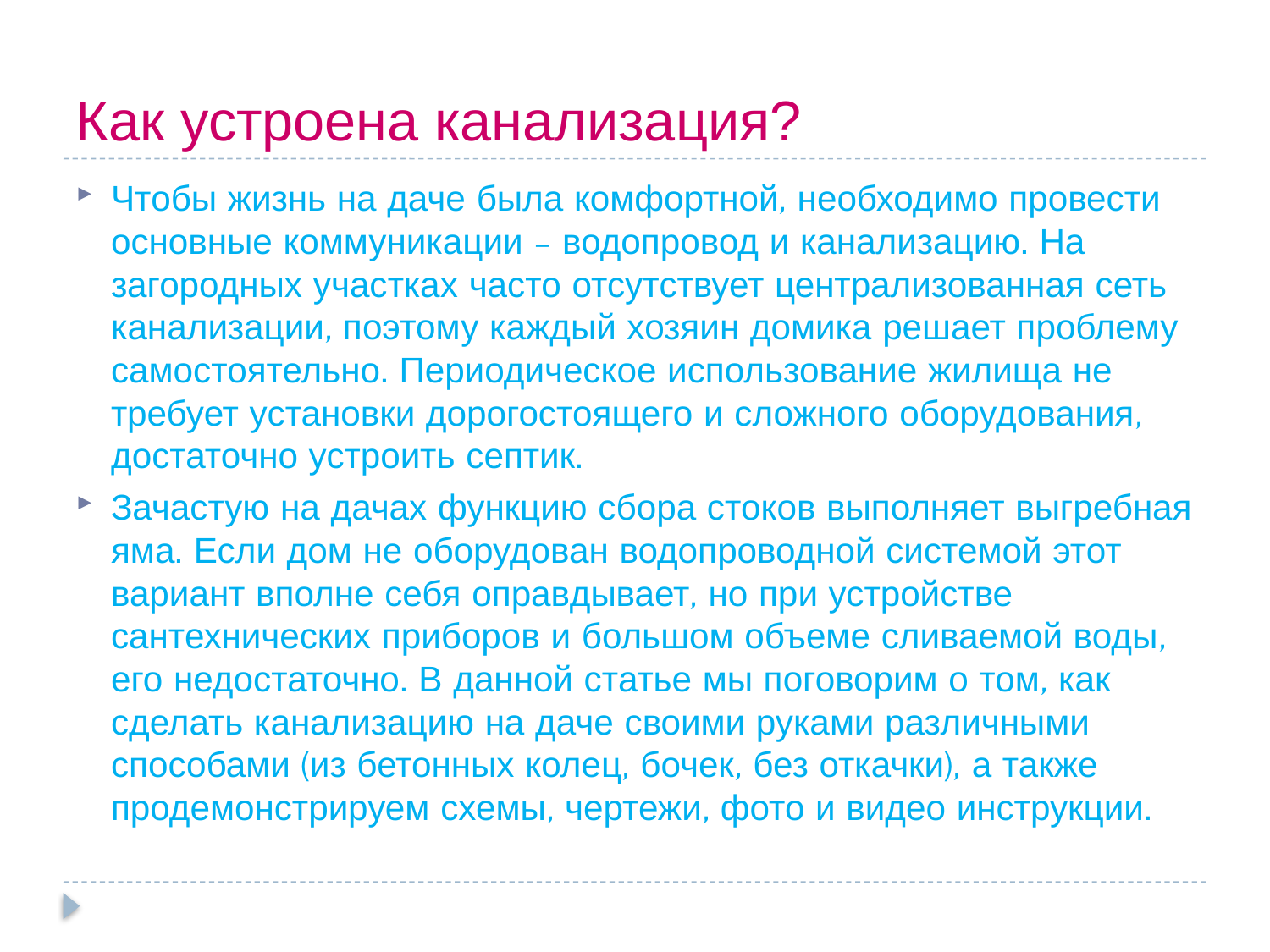

# Как устроена канализация?
Чтобы жизнь на даче была комфортной, необходимо провести основные коммуникации – водопровод и канализацию. На загородных участках часто отсутствует централизованная сеть канализации, поэтому каждый хозяин домика решает проблему самостоятельно. Периодическое использование жилища не требует установки дорогостоящего и сложного оборудования, достаточно устроить септик.
Зачастую на дачах функцию сбора стоков выполняет выгребная яма. Если дом не оборудован водопроводной системой этот вариант вполне себя оправдывает, но при устройстве сантехнических приборов и большом объеме сливаемой воды, его недостаточно. В данной статье мы поговорим о том, как сделать канализацию на даче своими руками различными способами (из бетонных колец, бочек, без откачки), а также продемонстрируем схемы, чертежи, фото и видео инструкции.